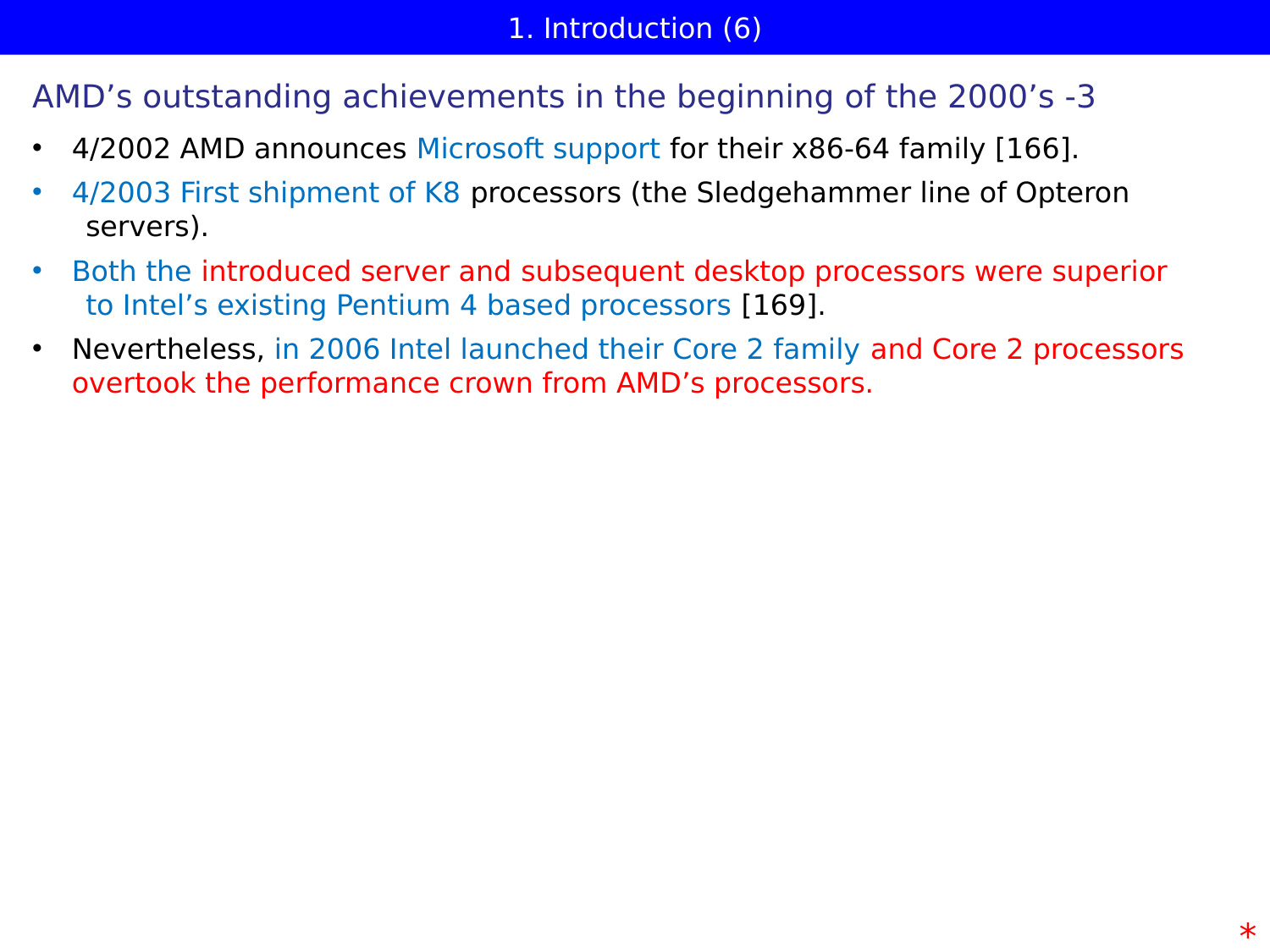

# 1. Introduction (6)
AMD’s outstanding achievements in the beginning of the 2000’s -3
4/2002 AMD announces Microsoft support for their x86-64 family [166].
4/2003 First shipment of K8 processors (the Sledgehammer line of Opteron
      servers).
Both the introduced server and subsequent desktop processors were superior
      to Intel’s existing Pentium 4 based processors [169].
Nevertheless, in 2006 Intel launched their Core 2 family and Core 2 processors overtook the performance crown from AMD’s processors.
*